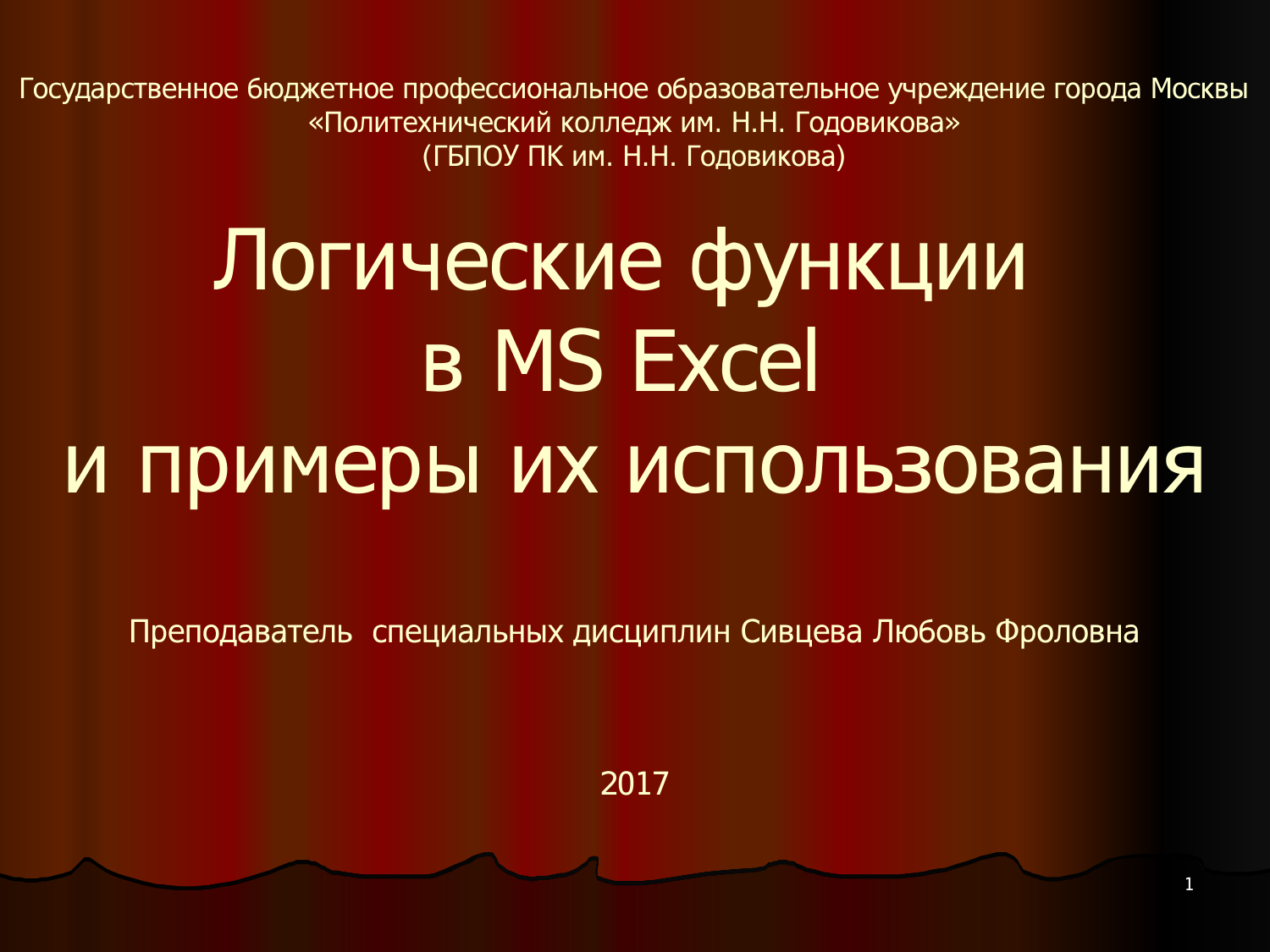

# Государственное бюджетное профессиональное образовательное учреждение города Москвы «Политехнический колледж им. Н.Н. Годовикова» (ГБПОУ ПК им. Н.Н. Годовикова) Логические функции в MS Excel и примеры их использования Преподаватель  специальных дисциплин Сивцева Любовь Фроловна 2017
1